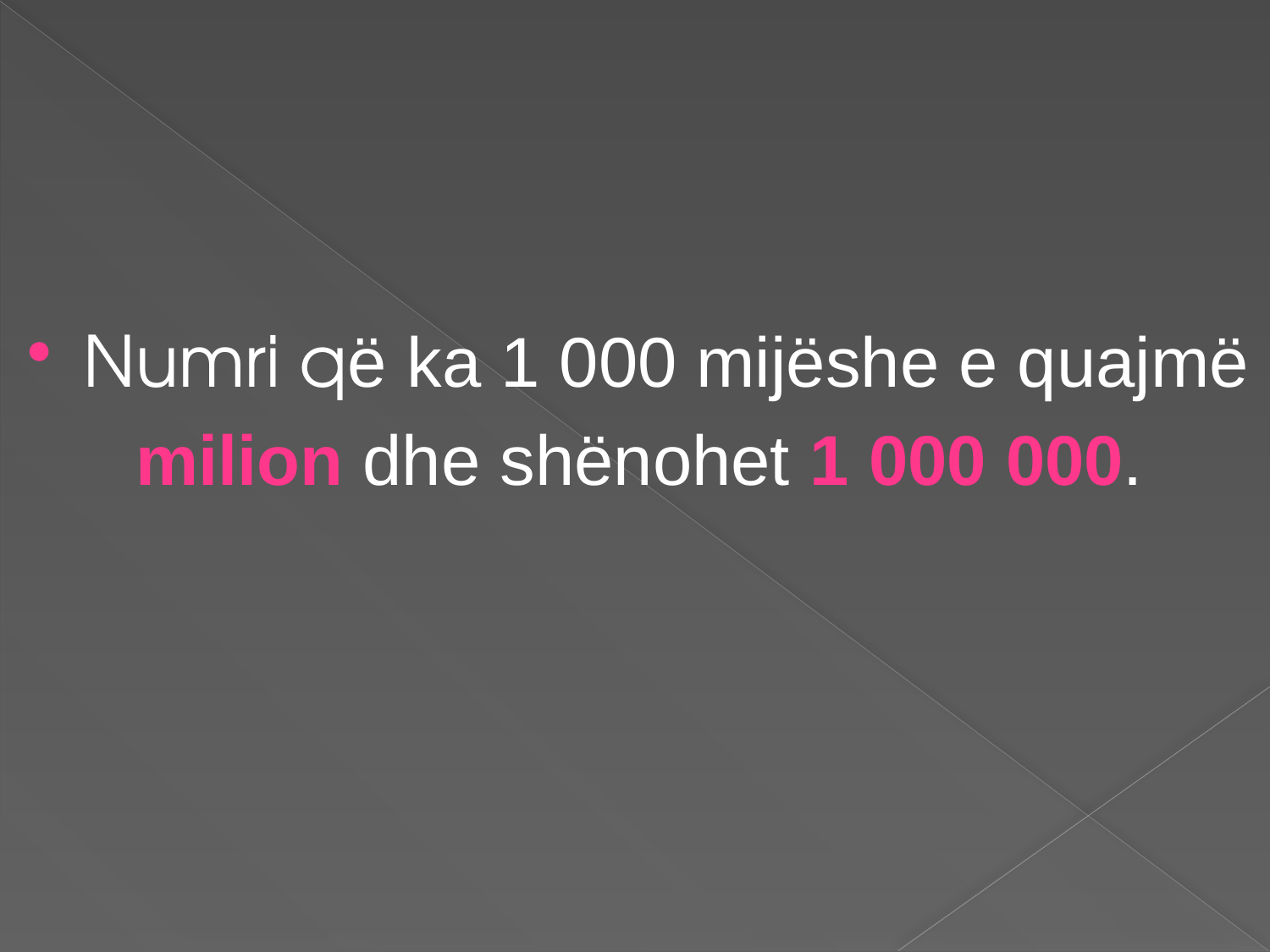

Numri që ka 1 000 mijëshe e quajmë
milion dhe shënohet 1 000 000.